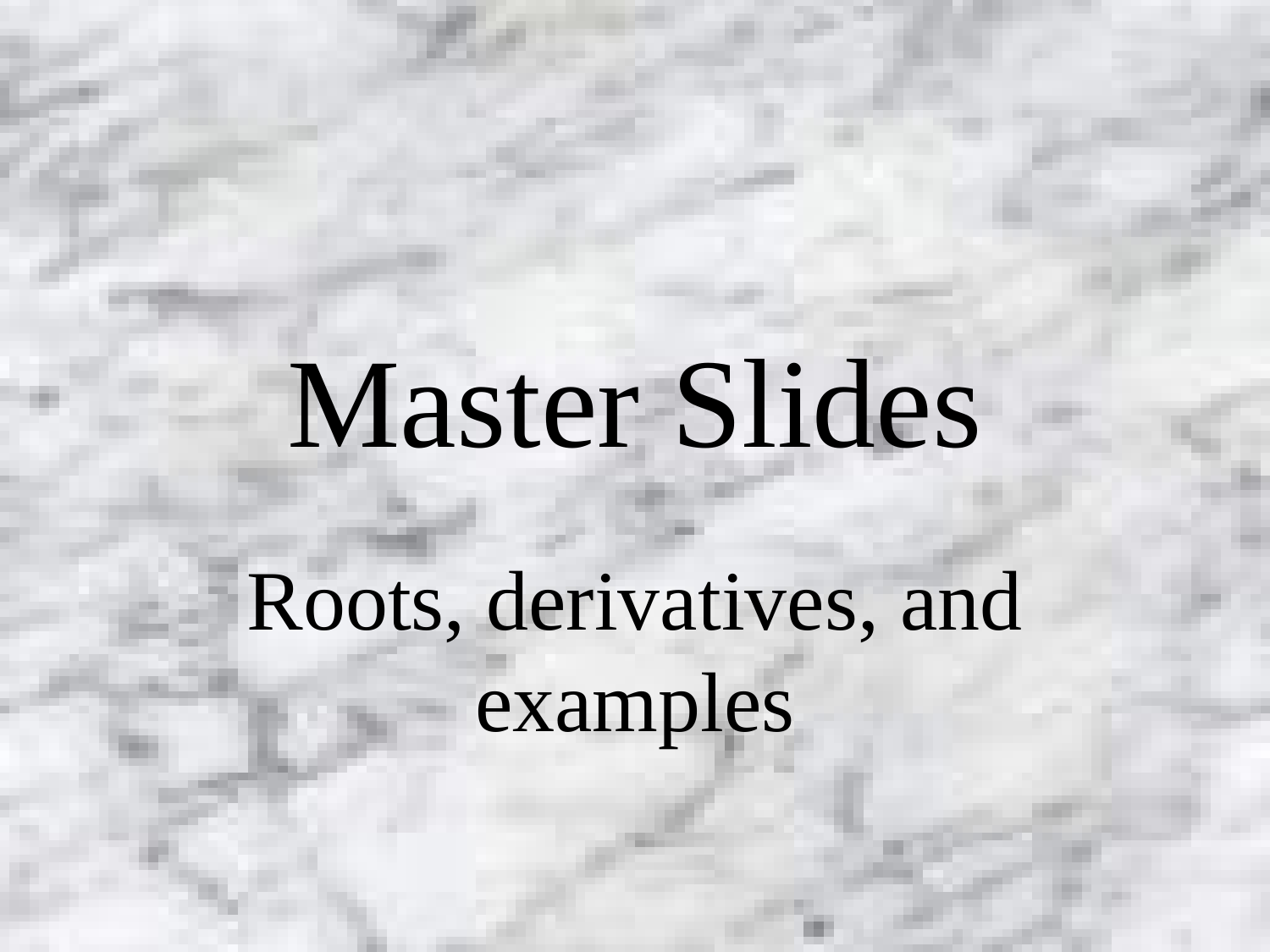

# Master Slides
Roots, derivatives, and examples